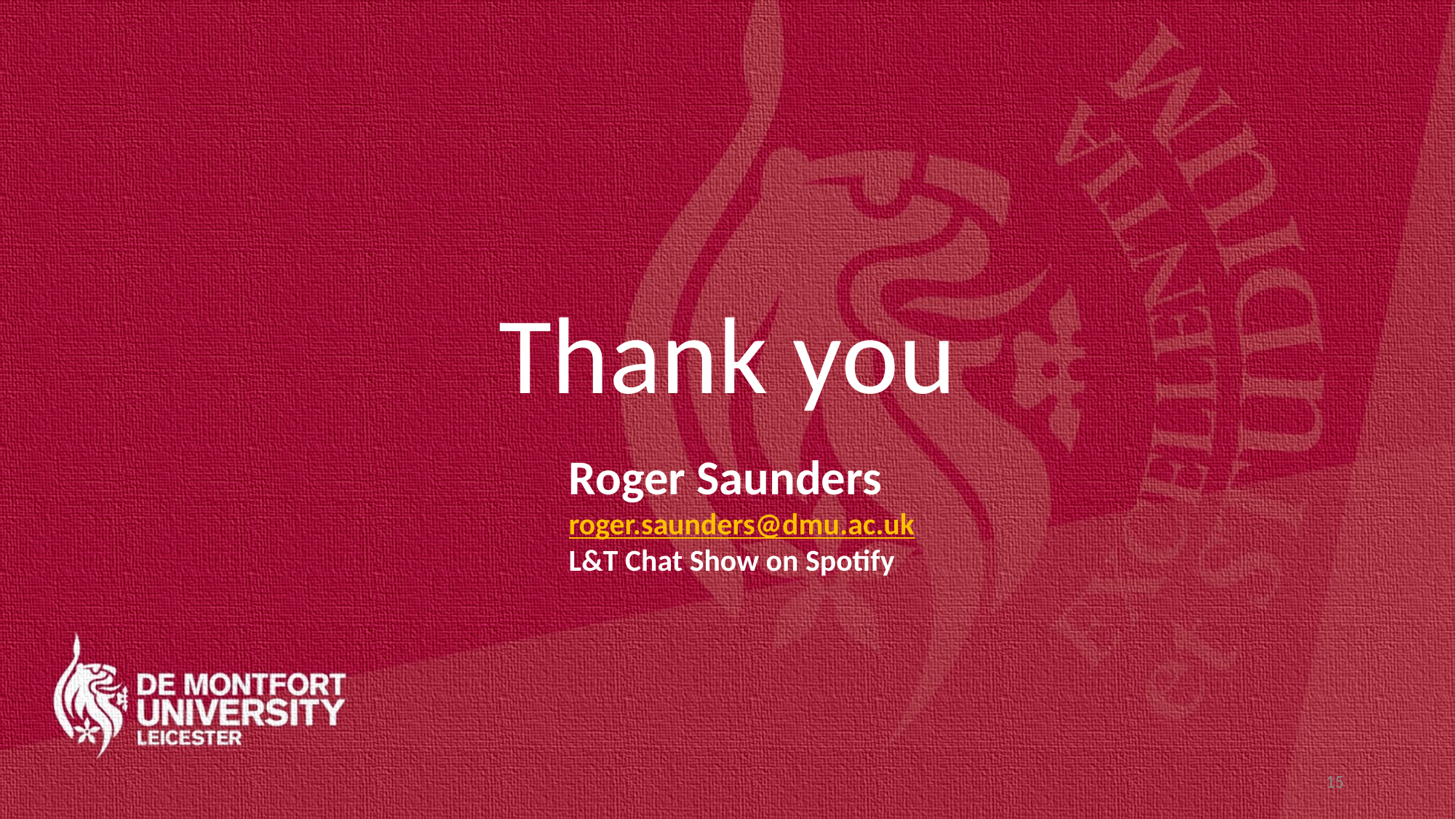

# Thank you
Roger Saunders
roger.saunders@dmu.ac.uk
L&T Chat Show on Spotify
15